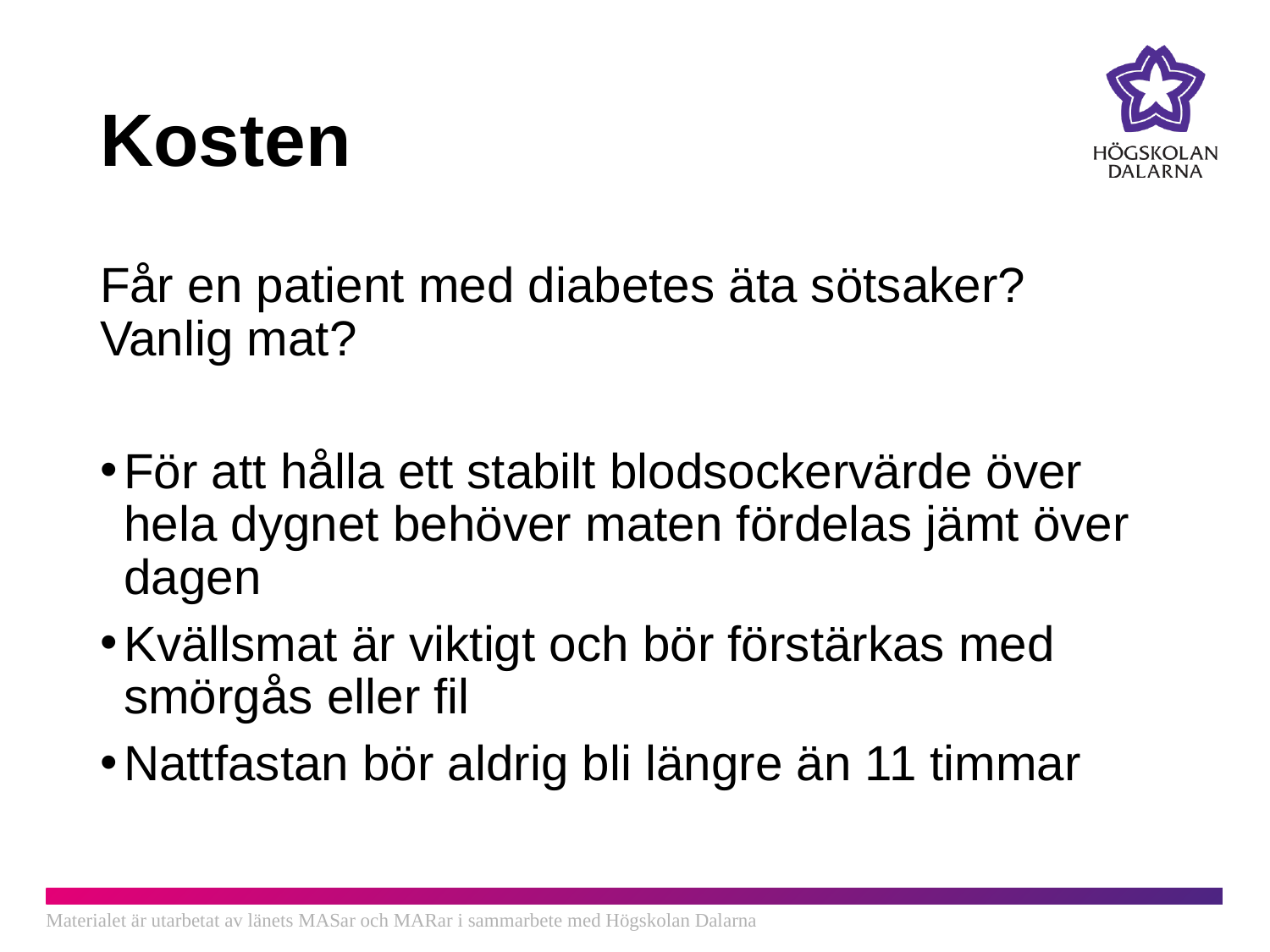

# Kosten
Får en patient med diabetes äta sötsaker? Vanlig mat?

För att hålla ett stabilt blodsockervärde över hela dygnet behöver maten fördelas jämt över dagen
Kvällsmat är viktigt och bör förstärkas med smörgås eller fil
Nattfastan bör aldrig bli längre än 11 timmar

Materialet är utarbetat av länets MASar och MARar i sammarbete med Högskolan Dalarna